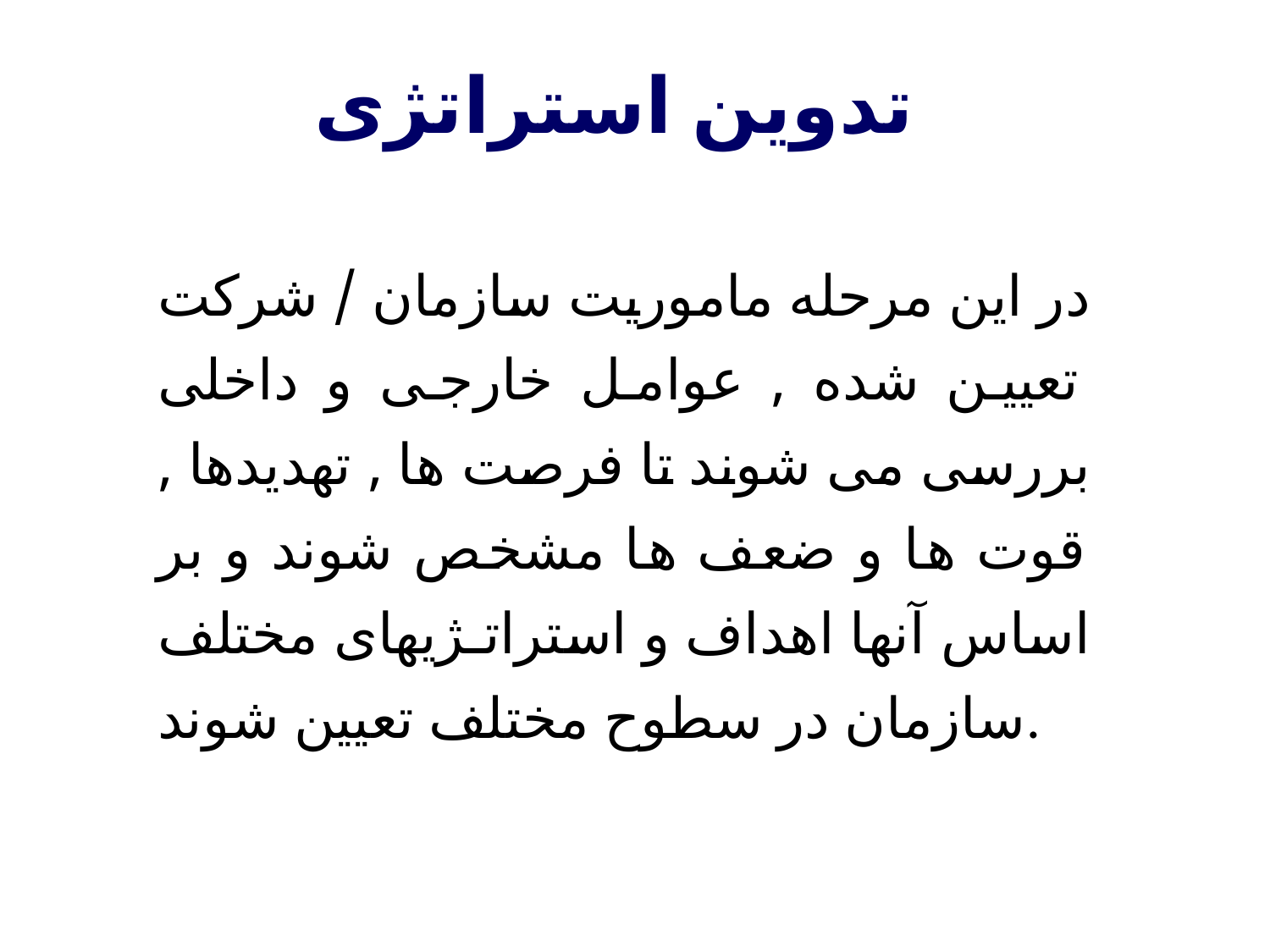

تدوین استراتژی
در این مرحله ماموریت سازمان / شرکت تعیین شده , عوامل خارجی و داخلی بررسی می شوند تا فرصت ها , تهدیدها , قوت ها و ضعف ها مشخص شوند و بر اساس آنها اهداف و استراتـژیهای مختلف سازمان در سطوح مختلف تعیین شوند.